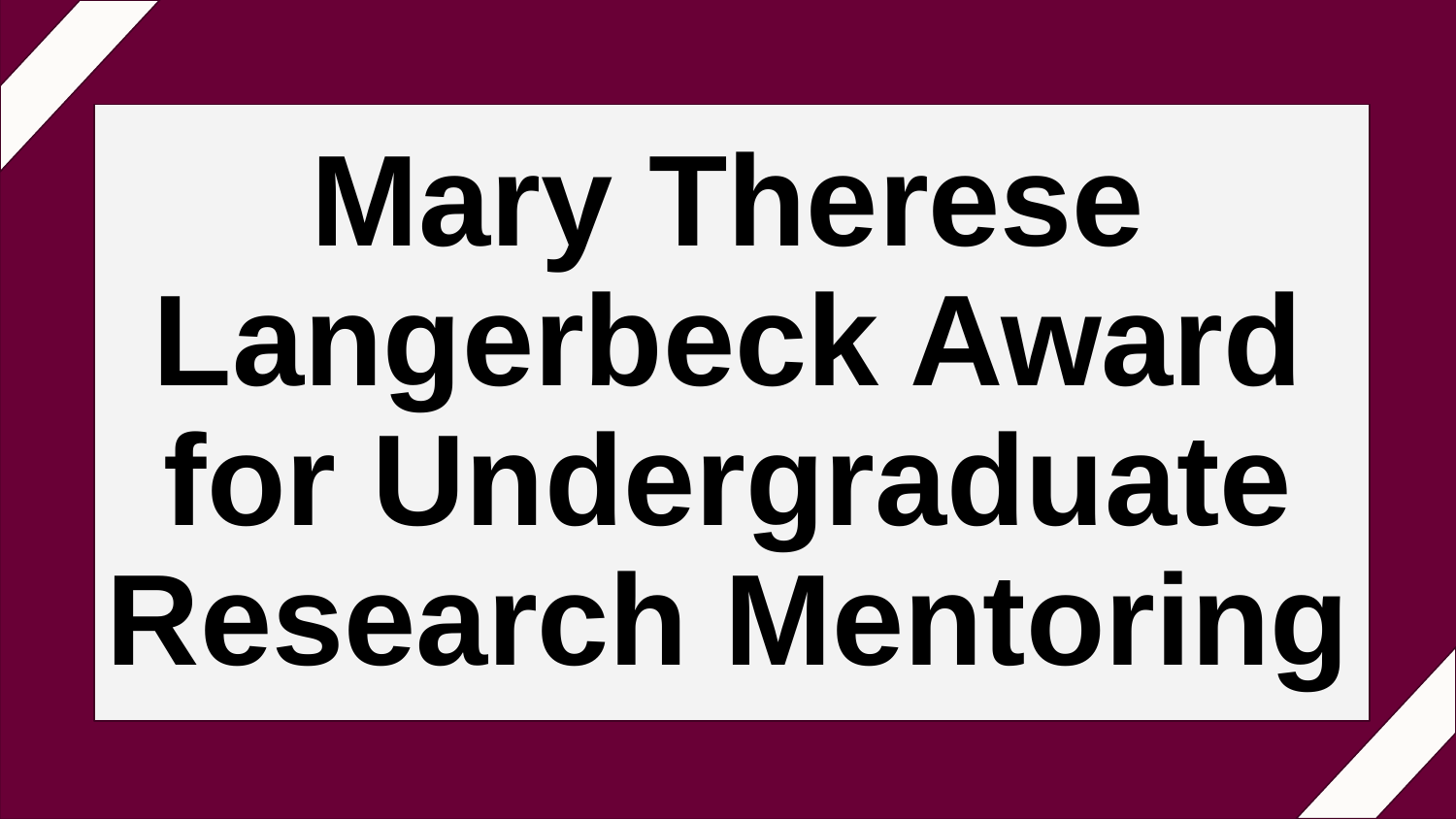

# Mary Therese Langerbeck Award for Undergraduate Research Mentoring